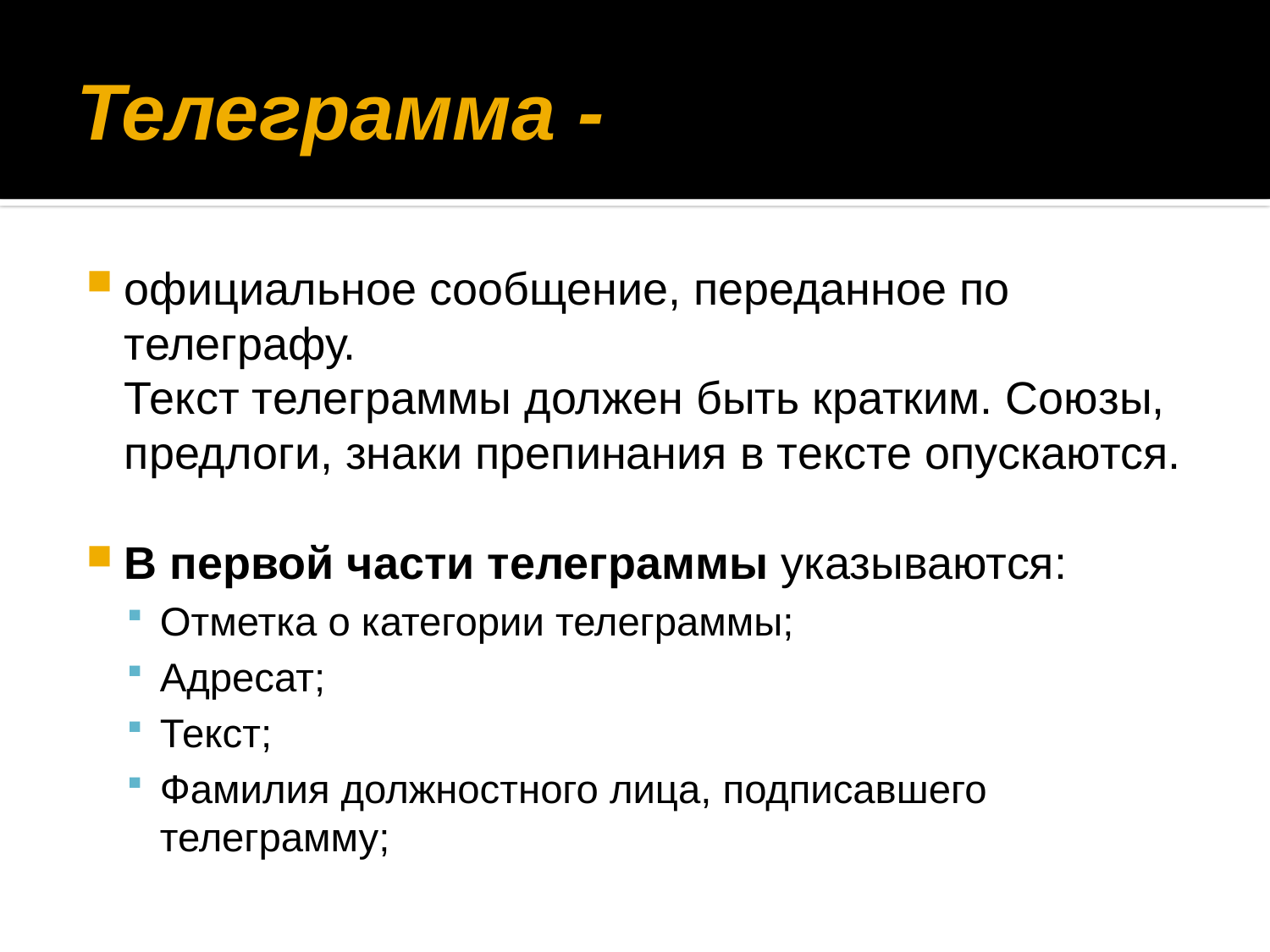

# Телеграмма -
официальное сообщение, переданное по телеграфу.
Текст телеграммы должен быть кратким. Союзы, предлоги, знаки препинания в тексте опускаются.

В первой части телеграммы указываются:
Отметка о категории телеграммы;
Адресат;
Текст;
Фамилия должностного лица, подписавшего телеграмму;